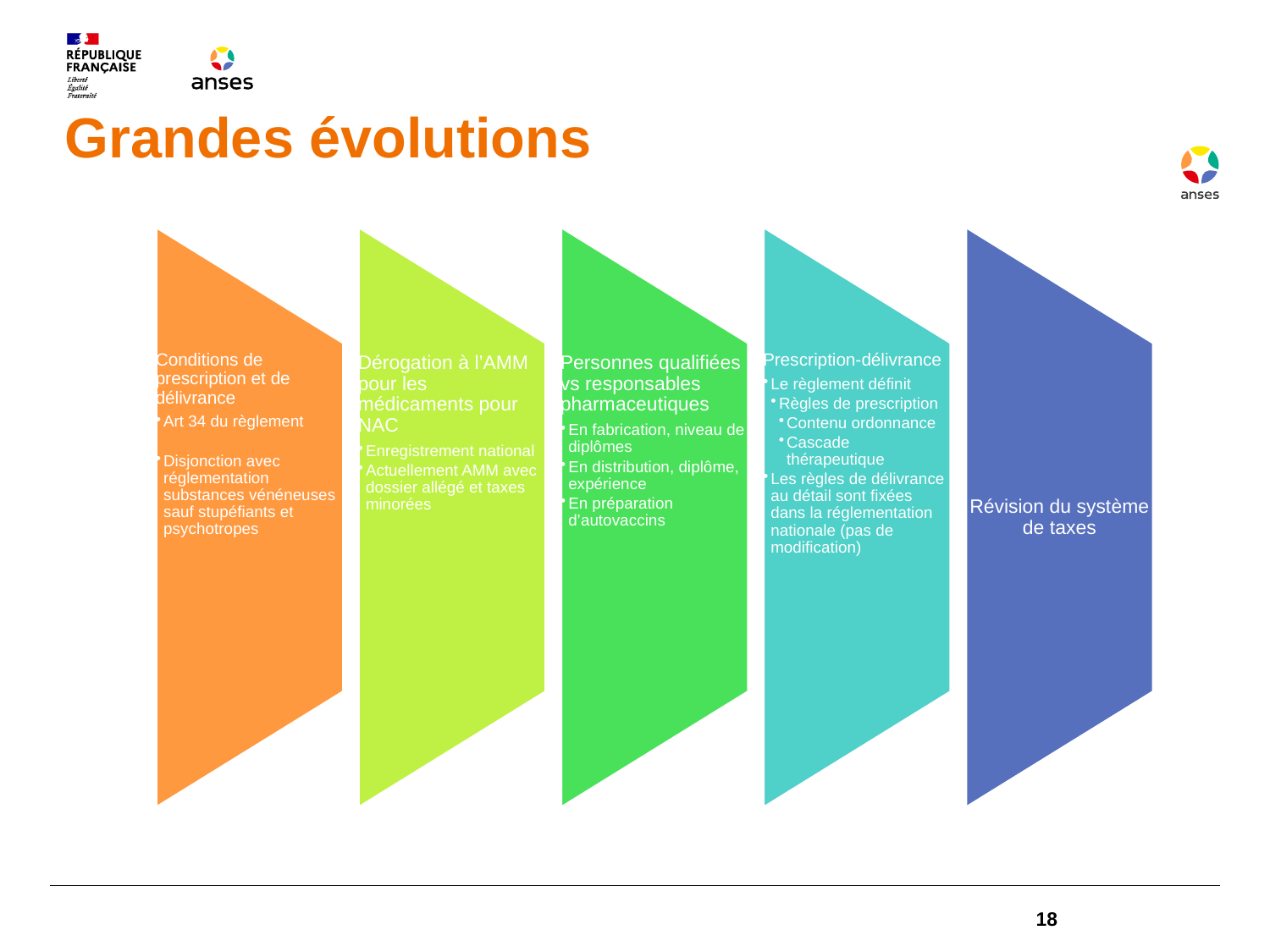

# Grandes évolutions

Conditions de prescription et de délivrance
Art 34 du règlement

Disjonction avec réglementation substances vénéneuses sauf stupéfiants et psychotropes
Dérogation à l’AMM pour les médicaments pour NAC
Enregistrement national
Actuellement AMM avec dossier allégé et taxes minorées
Personnes qualifiées vs responsables pharmaceutiques
En fabrication, niveau de diplômes
En distribution, diplôme, expérience
En préparation d’autovaccins
Prescription-délivrance
Le règlement définit
Règles de prescription
Contenu ordonnance
Cascade thérapeutique
Les règles de délivrance au détail sont fixées dans la réglementation nationale (pas de modification)

Révision du système de taxes
18